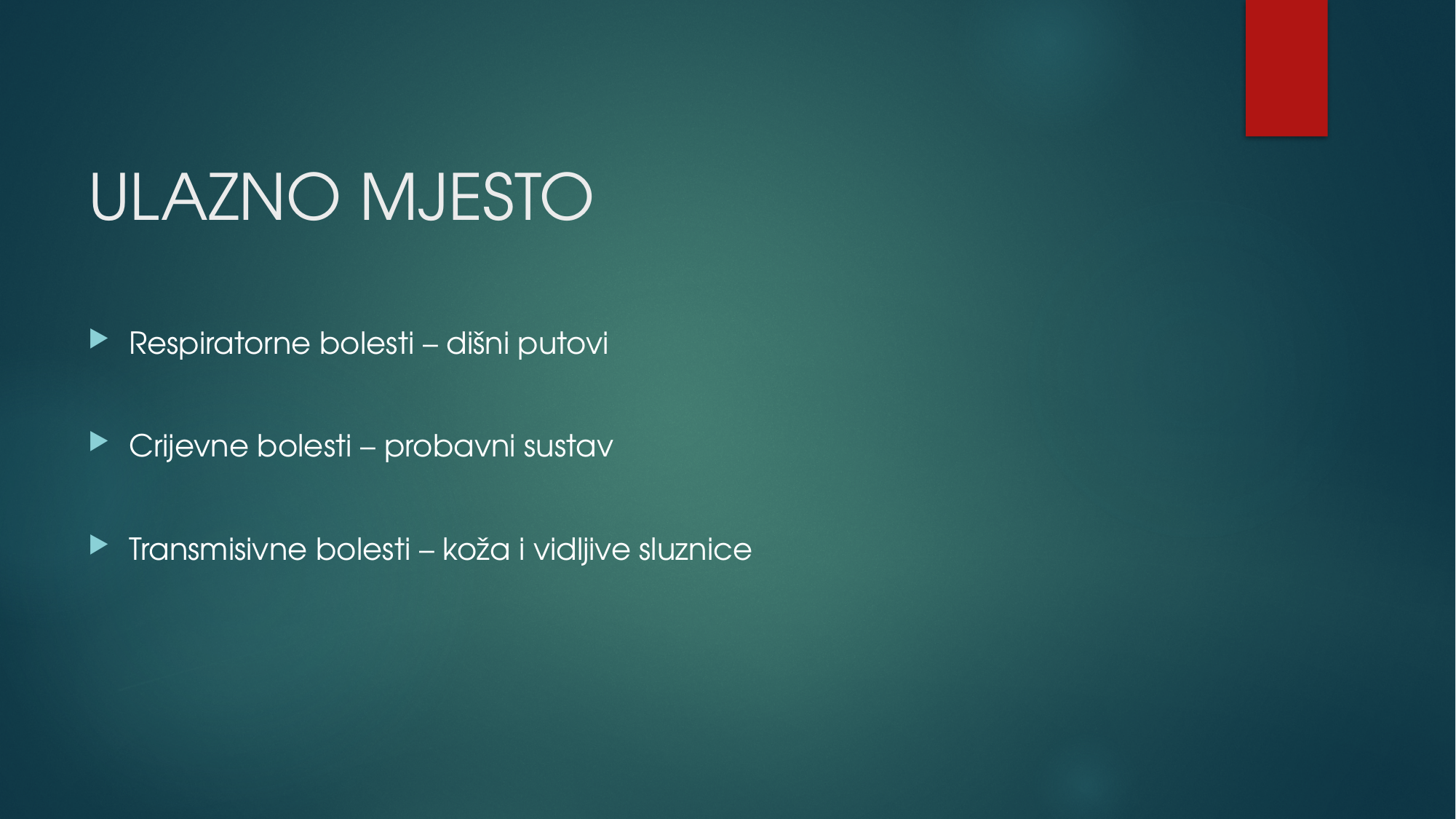

# ULAZNO MJESTO
Respiratorne bolesti – dišni putovi

Crijevne bolesti – probavni sustav

Transmisivne bolesti – koža i vidljive sluznice